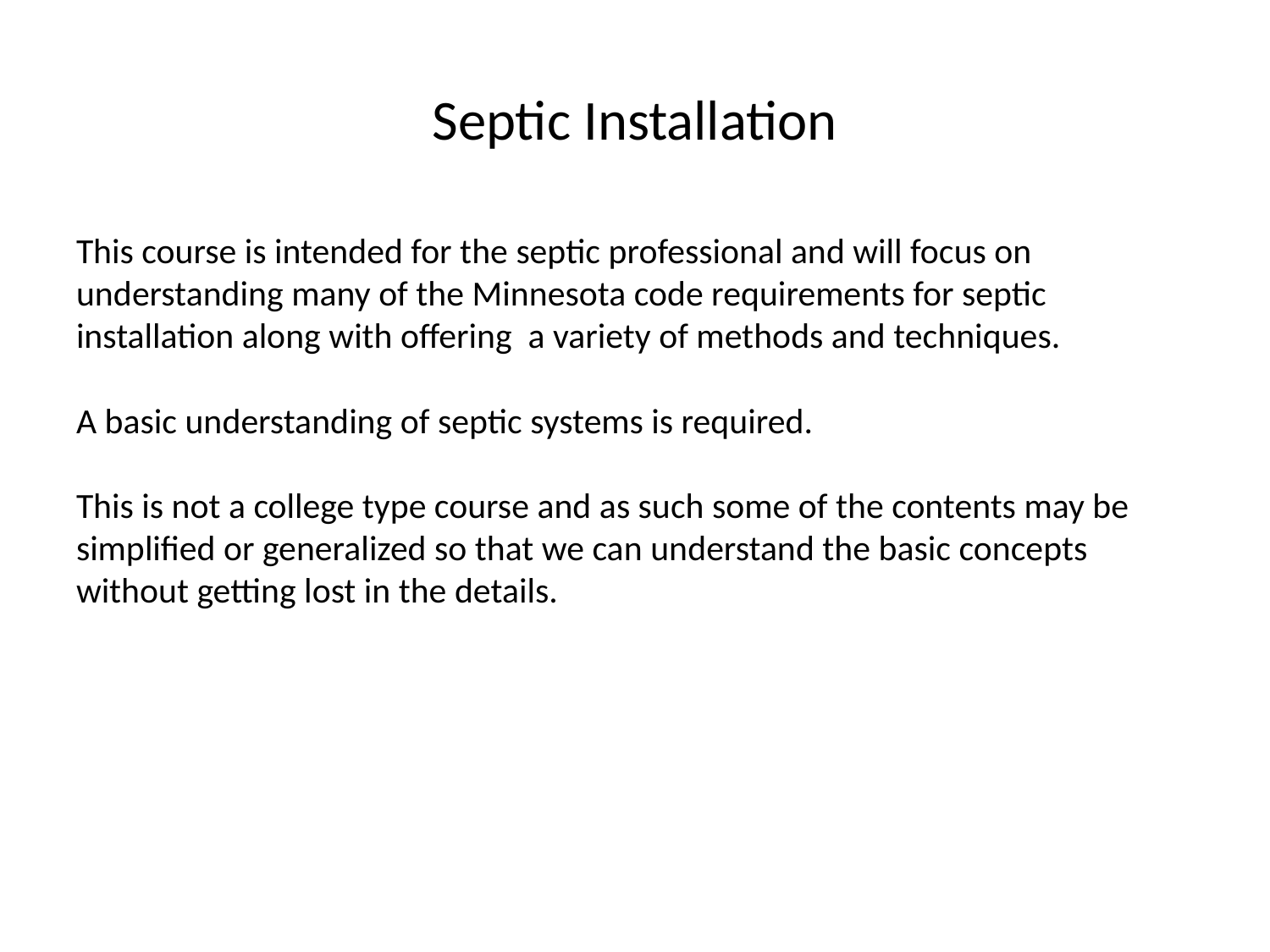

# Septic Installation
This course is intended for the septic professional and will focus on understanding many of the Minnesota code requirements for septic installation along with offering  a variety of methods and techniques.

A basic understanding of septic systems is required.

This is not a college type course and as such some of the contents may be simplified or generalized so that we can understand the basic concepts without getting lost in the details.